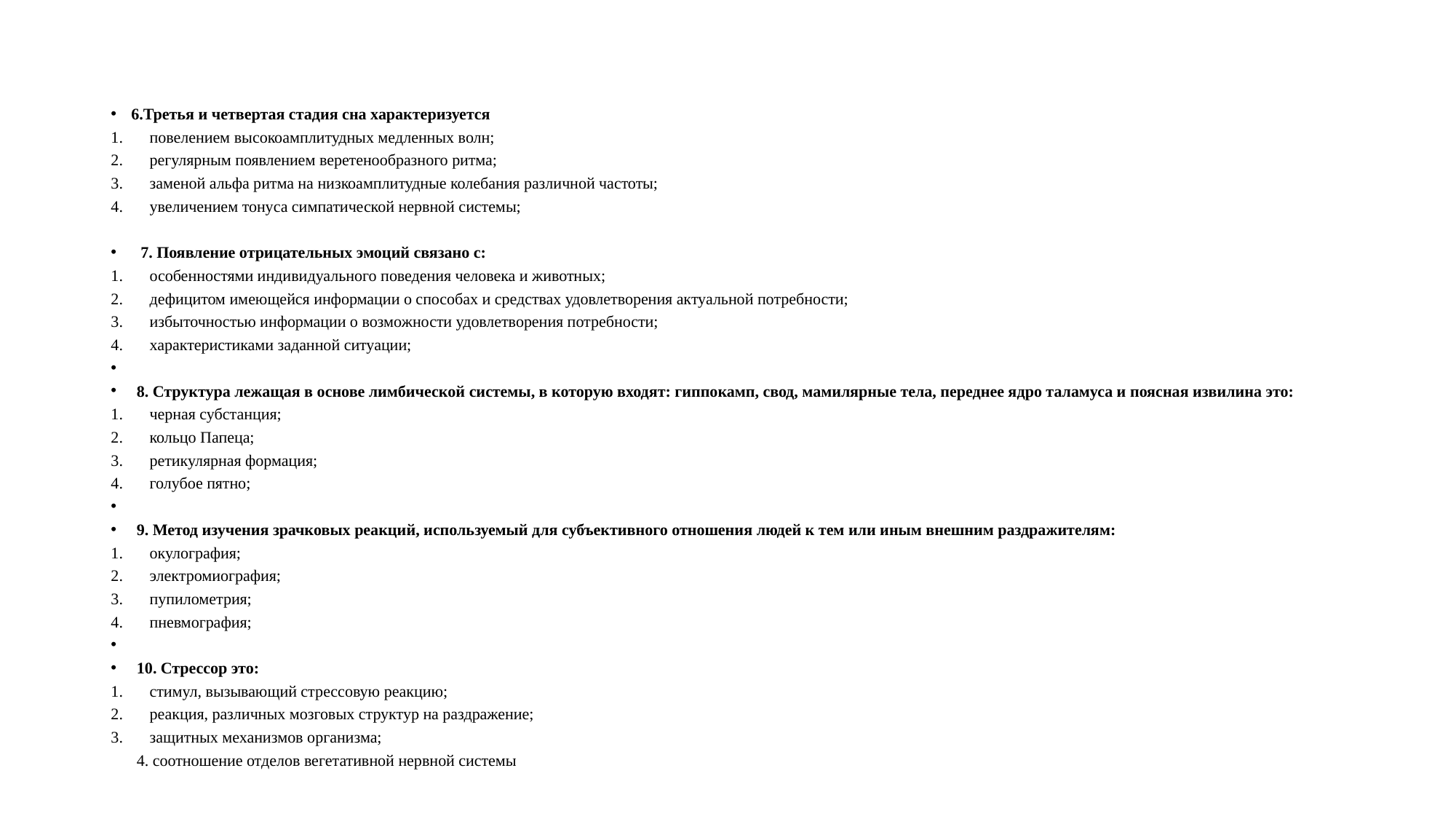

#
6.Третья и четвертая стадия сна характеризуется
повелением высокоамплитудных медленных волн;
регулярным появлением веретенообразного ритма;
заменой альфа ритма на низкоамплитудные колебания различной частоты;
увеличением тонуса симпатической нервной системы;

 7. Появление отрицательных эмоций связано с:
особенностями индивидуального поведения человека и животных;
дефицитом имеющейся информации о способах и средствах удовлетворения актуальной потребности;
избыточностью информации о возможности удовлетворения потребности;
характеристиками заданной ситуации;

8. Структура лежащая в основе лимбической системы, в которую входят: гиппокамп, свод, мамилярные тела, переднее ядро таламуса и поясная извилина это:
черная субстанция;
кольцо Папеца;
ретикулярная формация;
голубое пятно;

9. Метод изучения зрачковых реакций, используемый для субъективного отношения людей к тем или иным внешним раздражителям:
окулография;
электромиография;
пупилометрия;
пневмография;

10. Стрессор это:
стимул, вызывающий стрессовую реакцию;
реакция, различных мозговых структур на раздражение;
защитных механизмов организма;
4. соотношение отделов вегетативной нервной системы